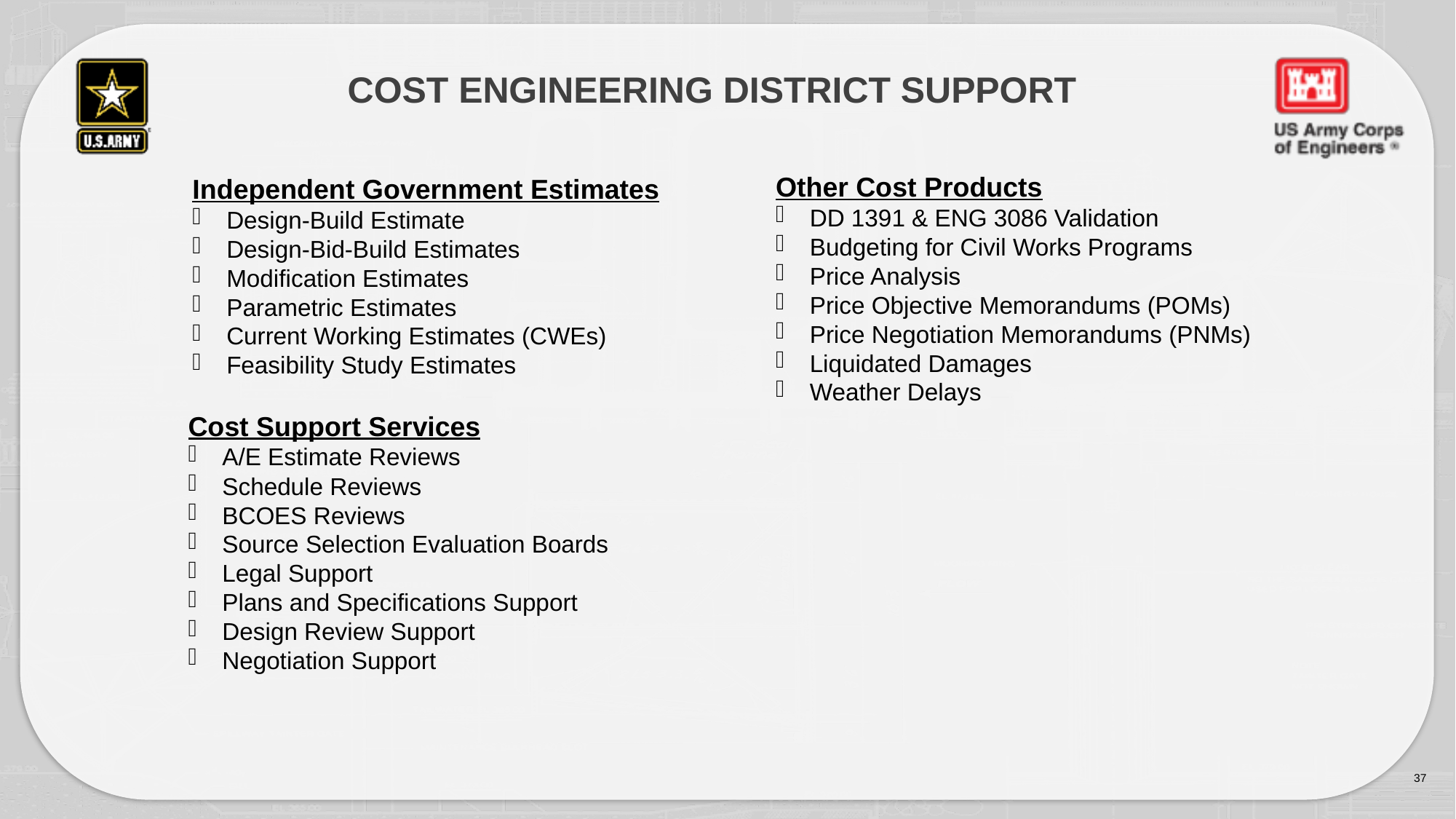

# Cost Engineering district support
Other Cost Products
DD 1391 & ENG 3086 Validation
Budgeting for Civil Works Programs
Price Analysis
Price Objective Memorandums (POMs)
Price Negotiation Memorandums (PNMs)
Liquidated Damages
Weather Delays

Independent Government Estimates
Design-Build Estimate
Design-Bid-Build Estimates
Modification Estimates
Parametric Estimates
Current Working Estimates (CWEs)
Feasibility Study Estimates

Cost Support Services
A/E Estimate Reviews
Schedule Reviews
BCOES Reviews
Source Selection Evaluation Boards
Legal Support
Plans and Specifications Support
Design Review Support
Negotiation Support

37